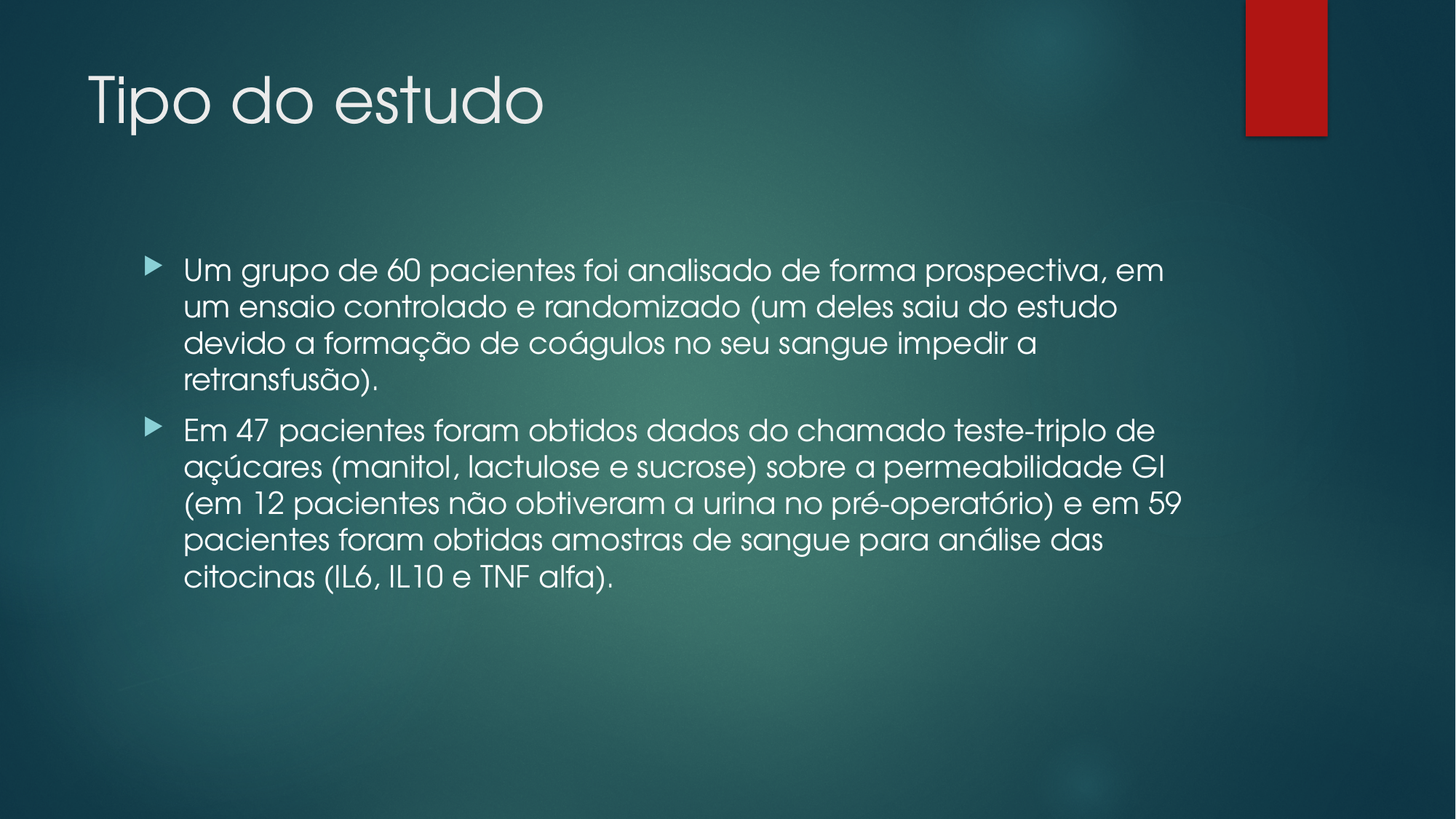

# Tipo do estudo
Um grupo de 60 pacientes foi analisado de forma prospectiva, em um ensaio controlado e randomizado (um deles saiu do estudo devido a formação de coágulos no seu sangue impedir a retransfusão).
Em 47 pacientes foram obtidos dados do chamado teste-triplo de açúcares (manitol, lactulose e sucrose) sobre a permeabilidade GI (em 12 pacientes não obtiveram a urina no pré-operatório) e em 59 pacientes foram obtidas amostras de sangue para análise das citocinas (IL6, IL10 e TNF alfa).